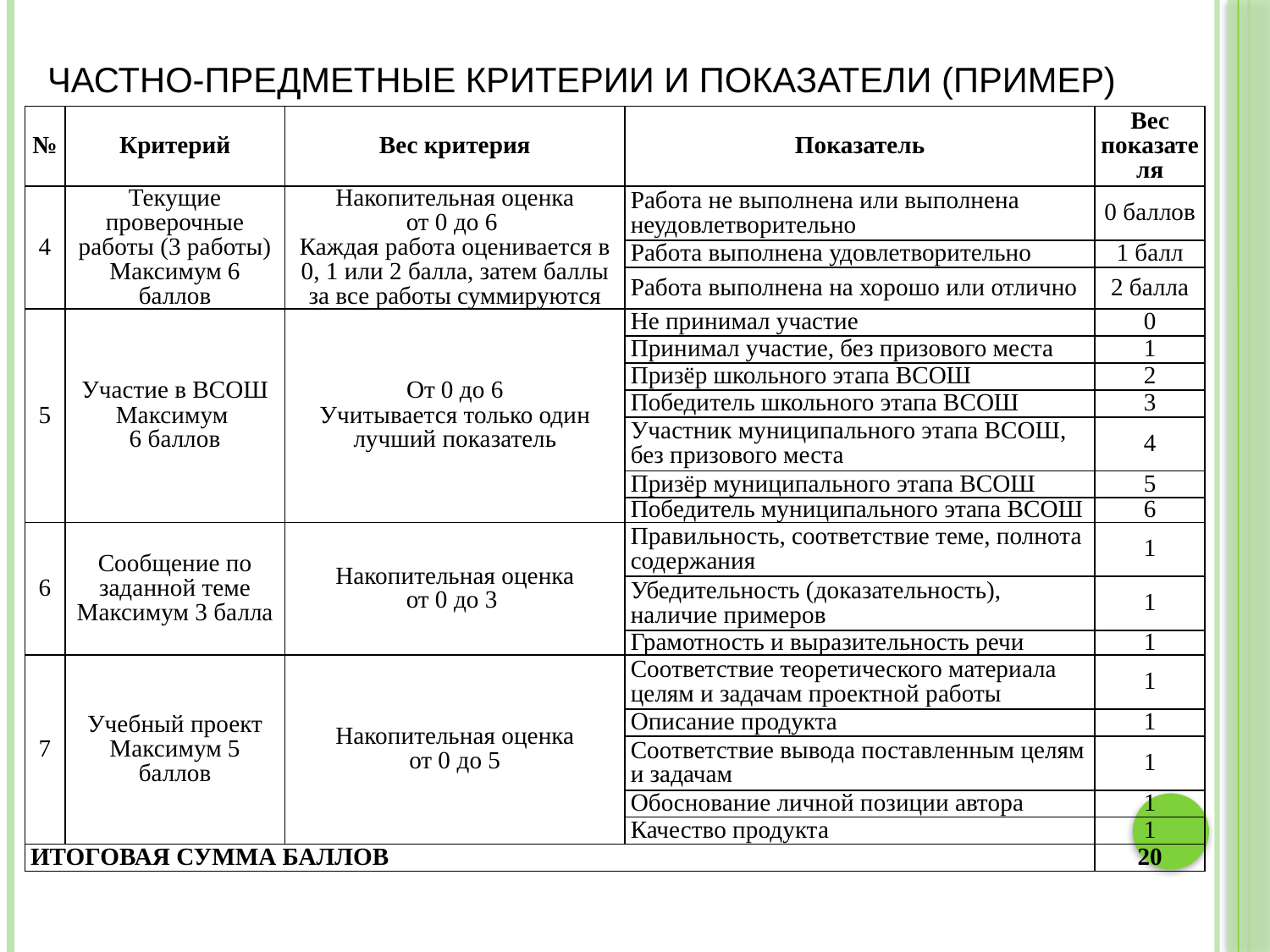

# частно-предметные критерии и показатели (пример)
| № | Критерий | Вес критерия | Показатель | Вес показателя |
| --- | --- | --- | --- | --- |
| 4 | Текущие проверочные работы (3 работы) Максимум 6 баллов | Накопительная оценка от 0 до 6 Каждая работа оценивается в 0, 1 или 2 балла, затем баллы за все работы суммируются | Работа не выполнена или выполнена неудовлетворительно | 0 баллов |
|  |  |  | Работа выполнена удовлетворительно | 1 балл |
|  |  |  | Работа выполнена на хорошо или отлично | 2 балла |
| 5 | Участие в ВСОШ Максимум 6 баллов | От 0 до 6 Учитывается только один лучший показатель | Не принимал участие | 0 |
|  |  |  | Принимал участие, без призового места | 1 |
|  |  |  | Призёр школьного этапа ВСОШ | 2 |
|  |  |  | Победитель школьного этапа ВСОШ | 3 |
|  |  |  | Участник муниципального этапа ВСОШ, без призового места | 4 |
|  |  |  | Призёр муниципального этапа ВСОШ | 5 |
|  |  |  | Победитель муниципального этапа ВСОШ | 6 |
| 6 | Сообщение по заданной теме Максимум 3 балла | Накопительная оценка от 0 до 3 | Правильность, соответствие теме, полнота содержания | 1 |
|  |  |  | Убедительность (доказательность), наличие примеров | 1 |
|  |  |  | Грамотность и выразительность речи | 1 |
| 7 | Учебный проект Максимум 5 баллов | Накопительная оценка от 0 до 5 | Соответствие теоретического материала целям и задачам проектной работы | 1 |
|  |  |  | Описание продукта | 1 |
|  |  |  | Соответствие вывода поставленным целям и задачам | 1 |
|  |  |  | Обоснование личной позиции автора | 1 |
|  |  |  | Качество продукта | 1 |
| ИТОГОВАЯ СУММА БАЛЛОВ |  |  |  | 20 |